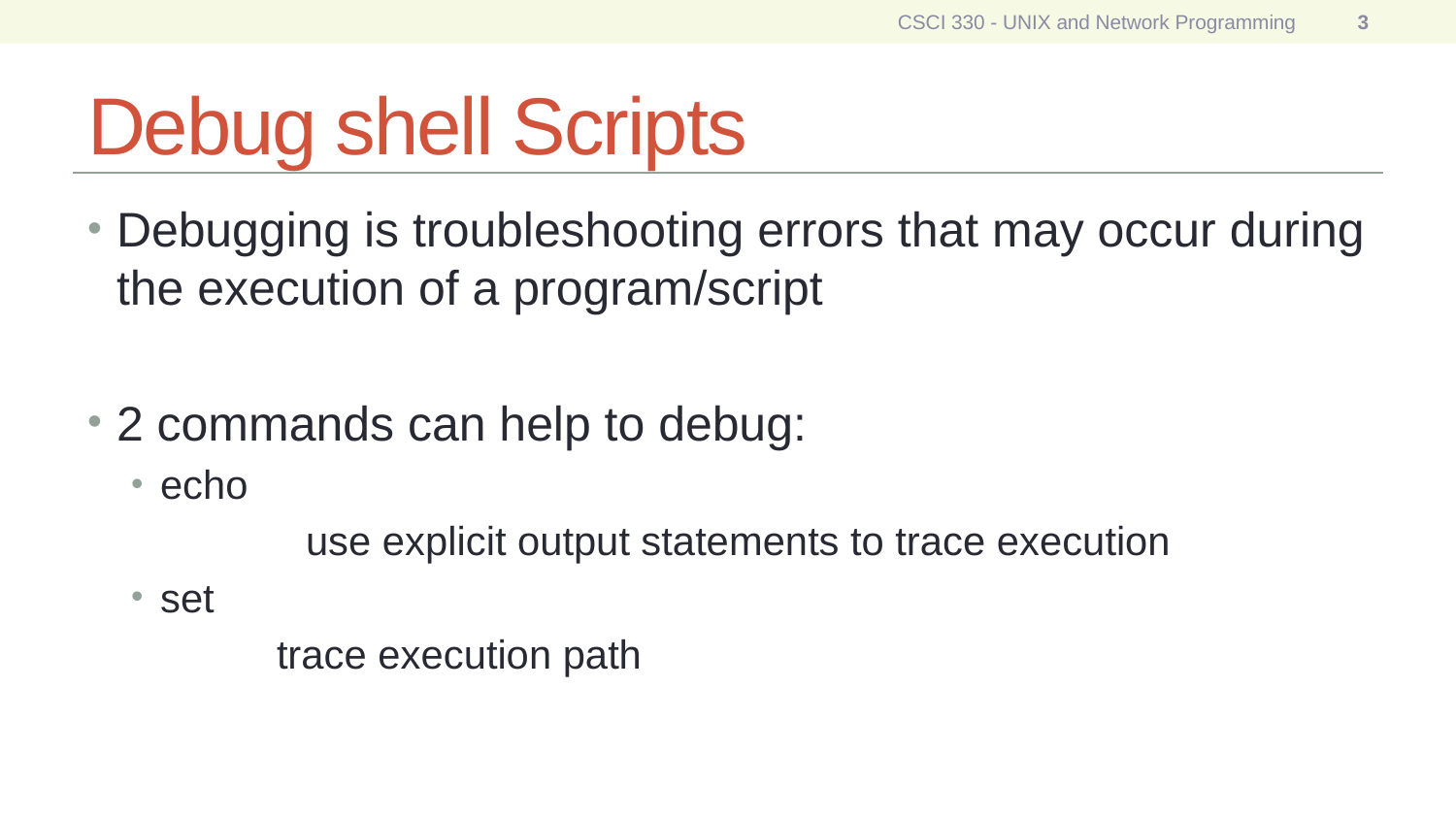

CSCI 330 - UNIX and Network Programming
3
# Debug shell Scripts
Debugging is troubleshooting errors that may occur during the execution of a program/script

2 commands can help to debug:
echo
		use explicit output statements to trace execution
set
	trace execution path